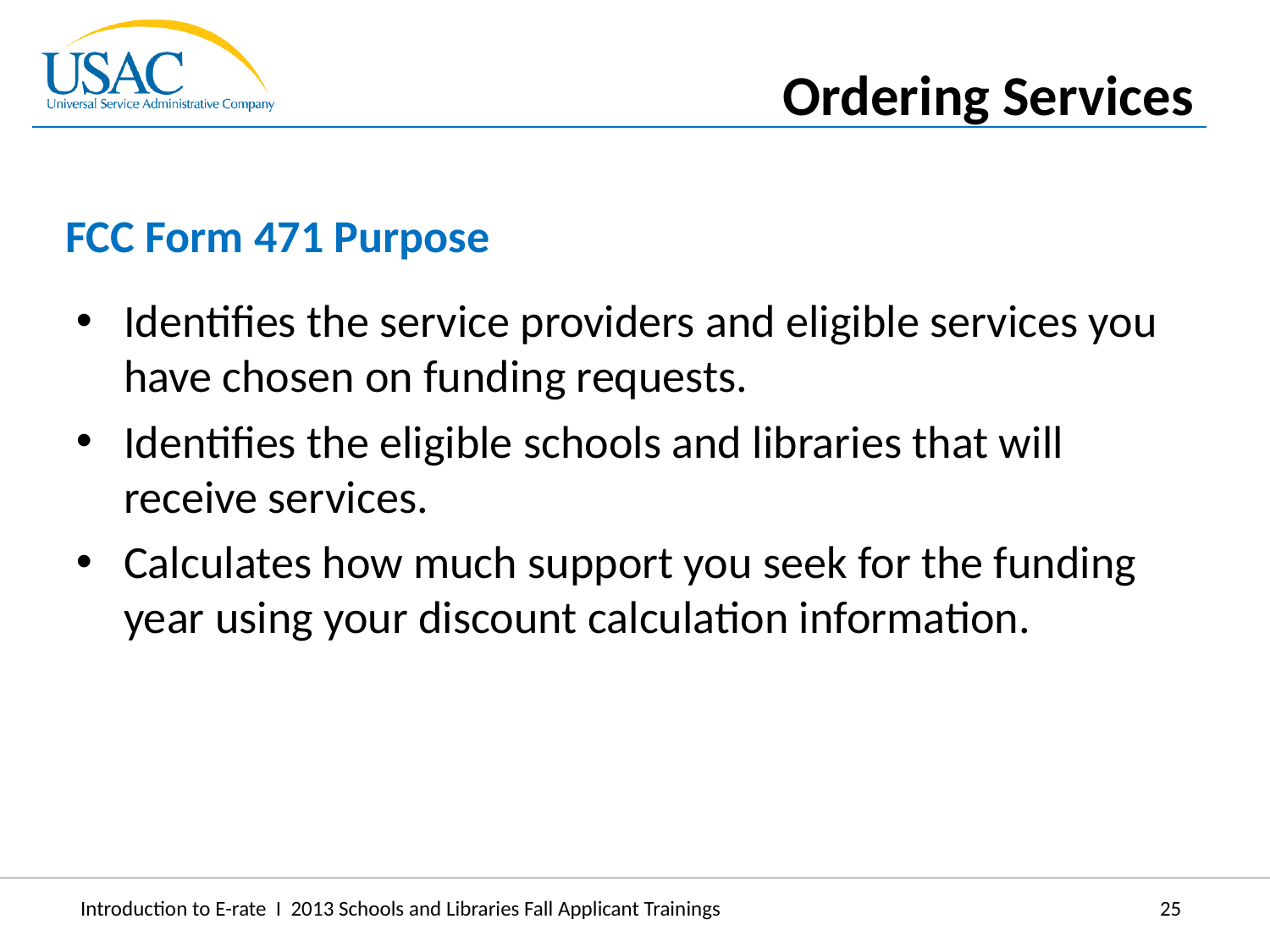

Ordering Services
FCC Form 471 Purpose
Identifies the service providers and eligible services you have chosen on funding requests.
Identifies the eligible schools and libraries that will receive services.
Calculates how much support you seek for the funding year using your discount calculation information.